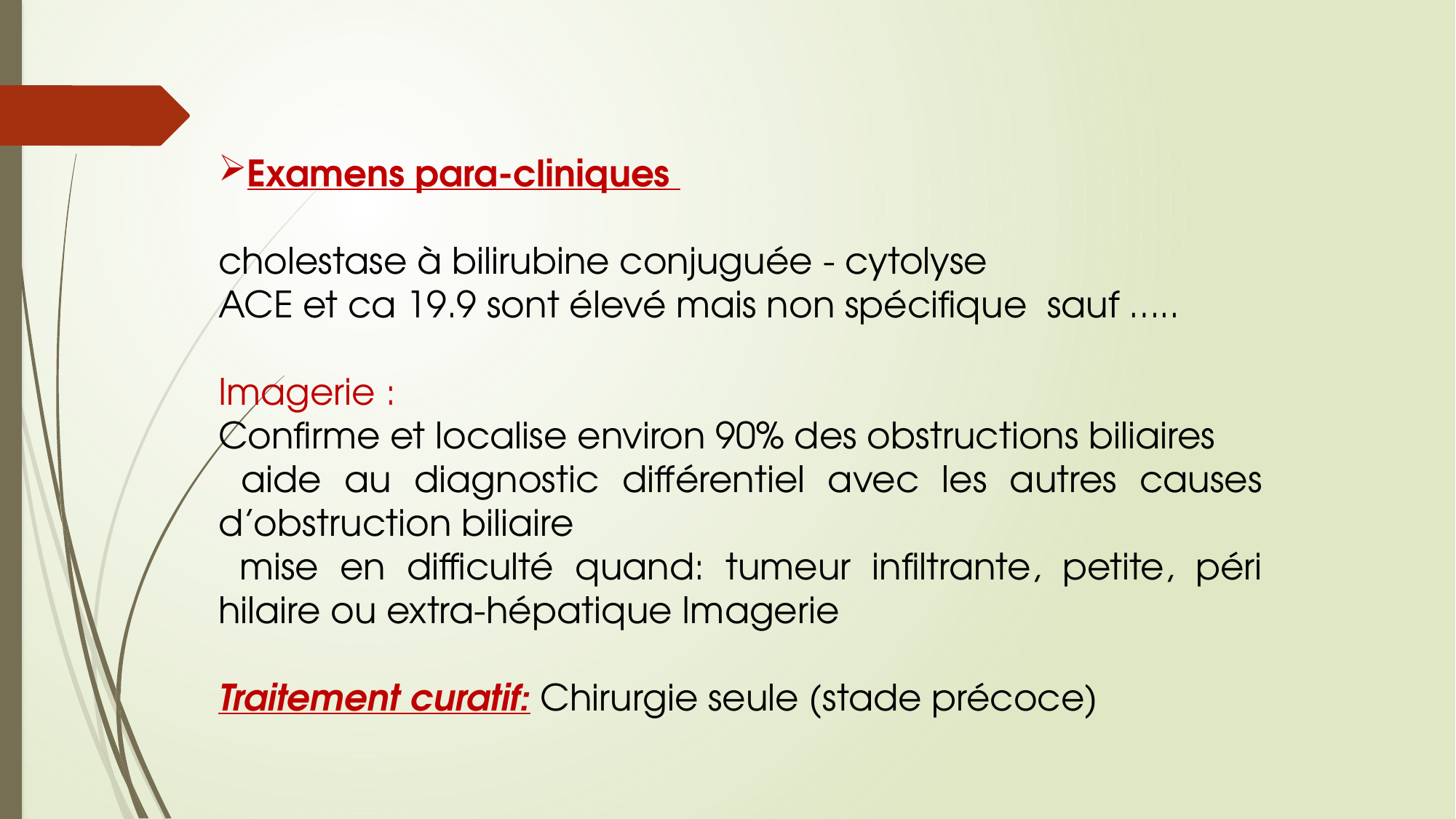

Examens para-cliniques

cholestase à bilirubine conjuguée - cytolyse
ACE et ca 19.9 sont élevé mais non spécifique  sauf …..

Imagerie :
Confirme et localise environ 90% des obstructions biliaires
 aide au diagnostic différentiel avec les autres causes d’obstruction biliaire
 mise en difficulté quand: tumeur infiltrante, petite, péri hilaire ou extra-hépatique Imagerie

Traitement curatif: Chirurgie seule (stade précoce)